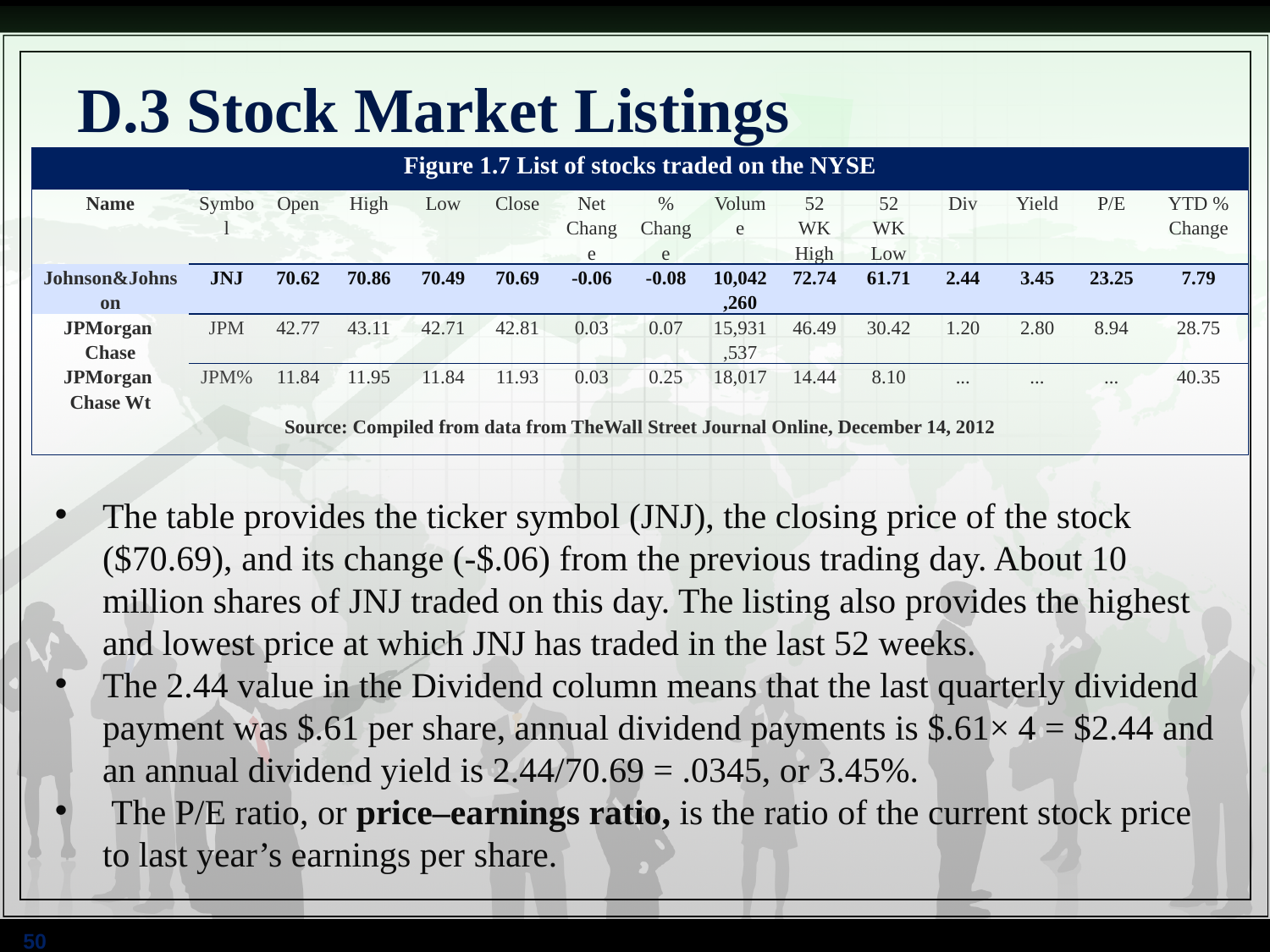

# D.3 Stock Market Listings
| Figure 1.7 List of stocks traded on the NYSE |  |  |  |  |  |  |  |  |  |  |  |  |  |  |
| --- | --- | --- | --- | --- | --- | --- | --- | --- | --- | --- | --- | --- | --- | --- |
| Name | Symbol | Open | High | Low | Close | Net Change | % Change | Volume | 52 WK High | 52 WK Low | Div | Yield | P/E | YTD % Change |
| Johnson&Johnson | JNJ | 70.62 | 70.86 | 70.49 | 70.69 | -0.06 | -0.08 | 10,042,260 | 72.74 | 61.71 | 2.44 | 3.45 | 23.25 | 7.79 |
| JPMorgan Chase | JPM | 42.77 | 43.11 | 42.71 | 42.81 | 0.03 | 0.07 | 15,931,537 | 46.49 | 30.42 | 1.20 | 2.80 | 8.94 | 28.75 |
| JPMorgan Chase Wt | JPM% | 11.84 | 11.95 | 11.84 | 11.93 | 0.03 | 0.25 | 18,017 | 14.44 | 8.10 | ... | ... | ... | 40.35 |
| Source: Compiled from data from TheWall Street Journal Online, December 14, 2012 |  |  |  |  |  |  |  |  |  |  |  |  |  |  |
The table provides the ticker symbol (JNJ), the closing price of the stock ($70.69), and its change (-$.06) from the previous trading day. About 10 million shares of JNJ traded on this day. The listing also provides the highest and lowest price at which JNJ has traded in the last 52 weeks.
The 2.44 value in the Dividend column means that the last quarterly dividend payment was $.61 per share, annual dividend payments is $.61× 4 = $2.44 and an annual dividend yield is 2.44/70.69 = .0345, or 3.45%.
 The P/E ratio, or price–earnings ratio, is the ratio of the current stock price to last year’s earnings per share.
50